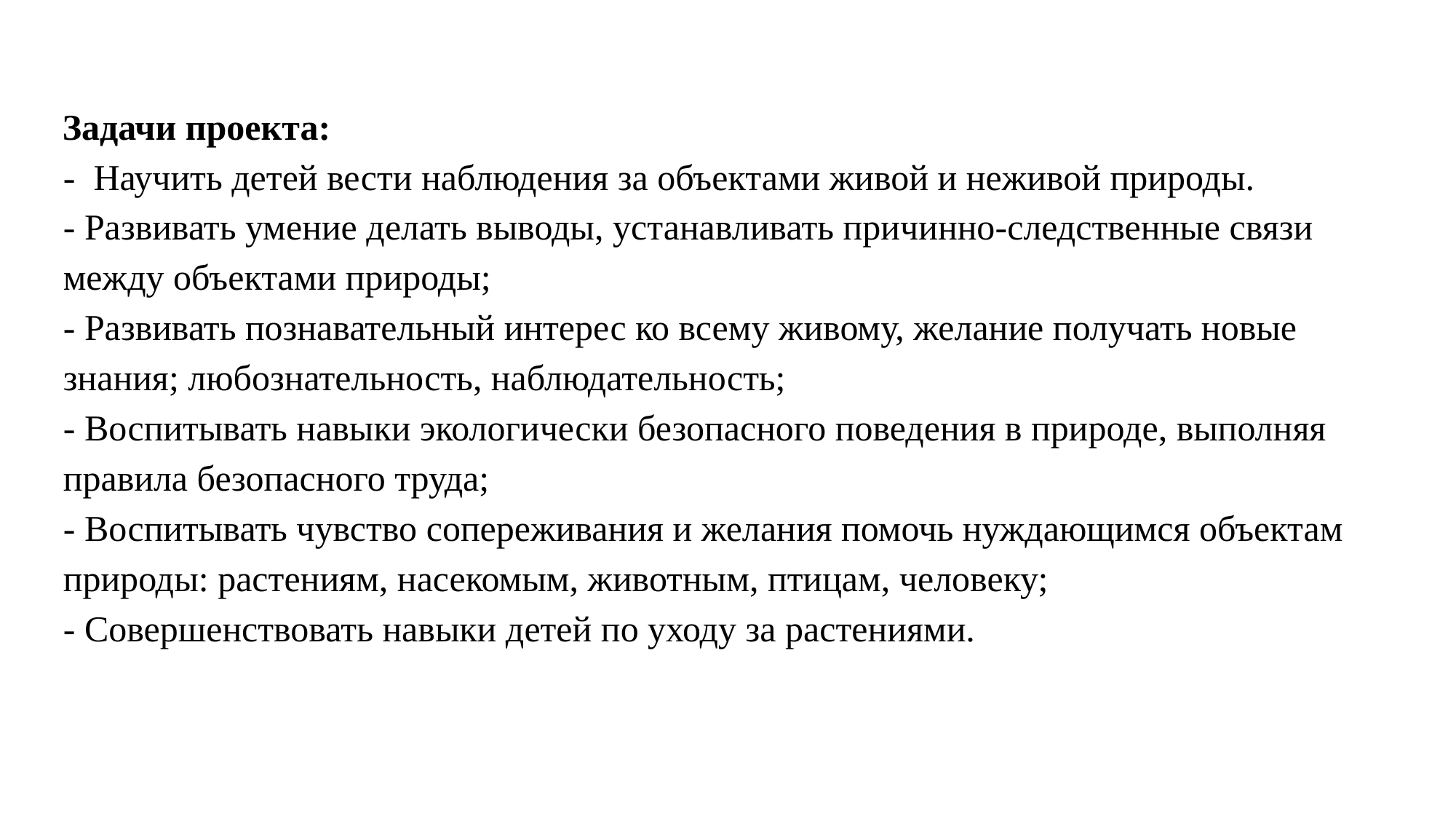

# Задачи проекта: -  Научить детей вести наблюдения за объектами живой и неживой природы. - Развивать умение делать выводы, устанавливать причинно-следственные связи между объектами природы; - Развивать познавательный интерес ко всему живому, желание получать новые знания; любознательность, наблюдательность; - Воспитывать навыки экологически безопасного поведения в природе, выполняя правила безопасного труда; - Воспитывать чувство сопереживания и желания помочь нуждающимся объектам природы: растениям, насекомым, животным, птицам, человеку; - Совершенствовать навыки детей по уходу за растениями.